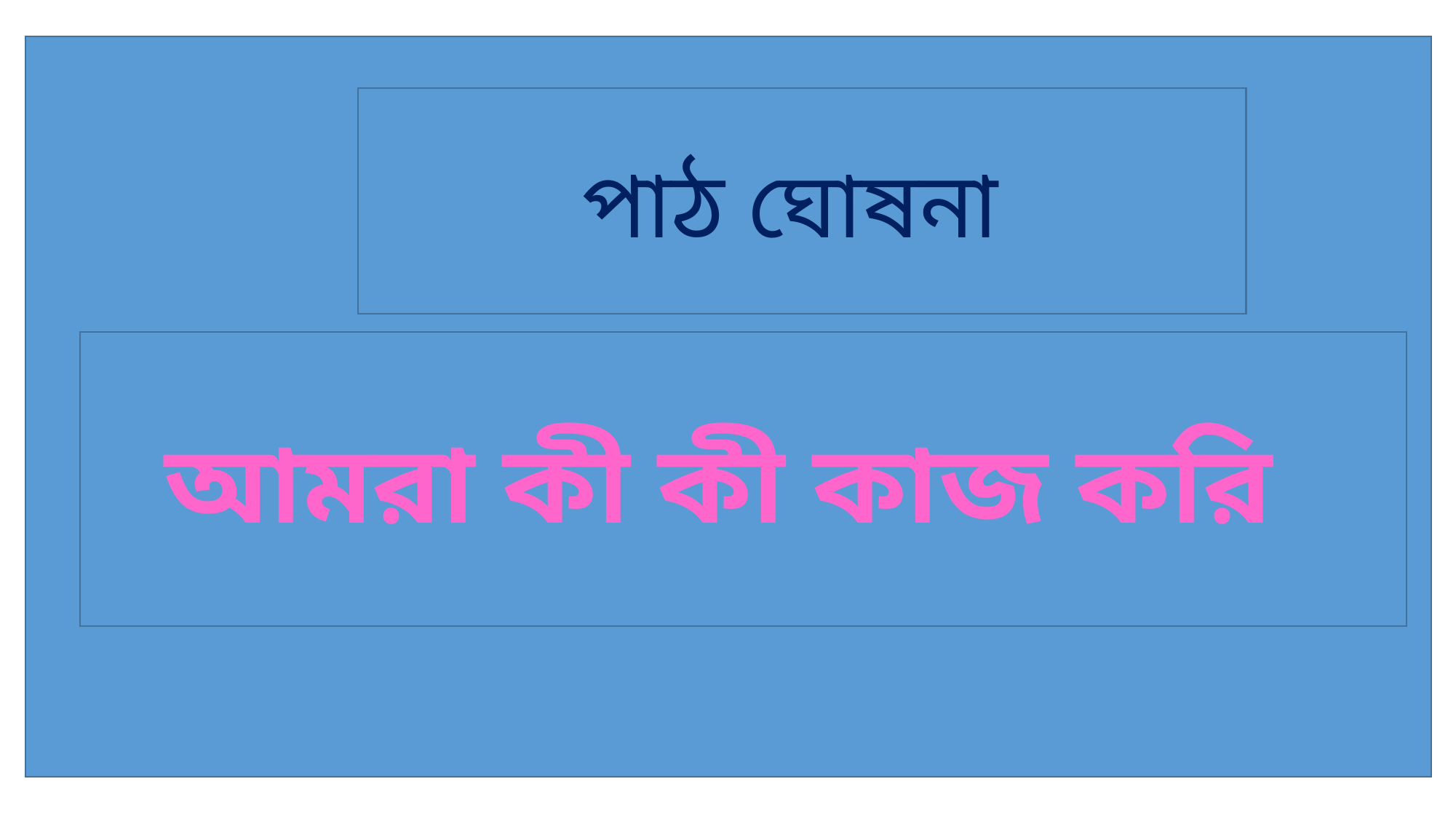

পাঠ ঘোষনা
 আমরা কী কী কাজ করি